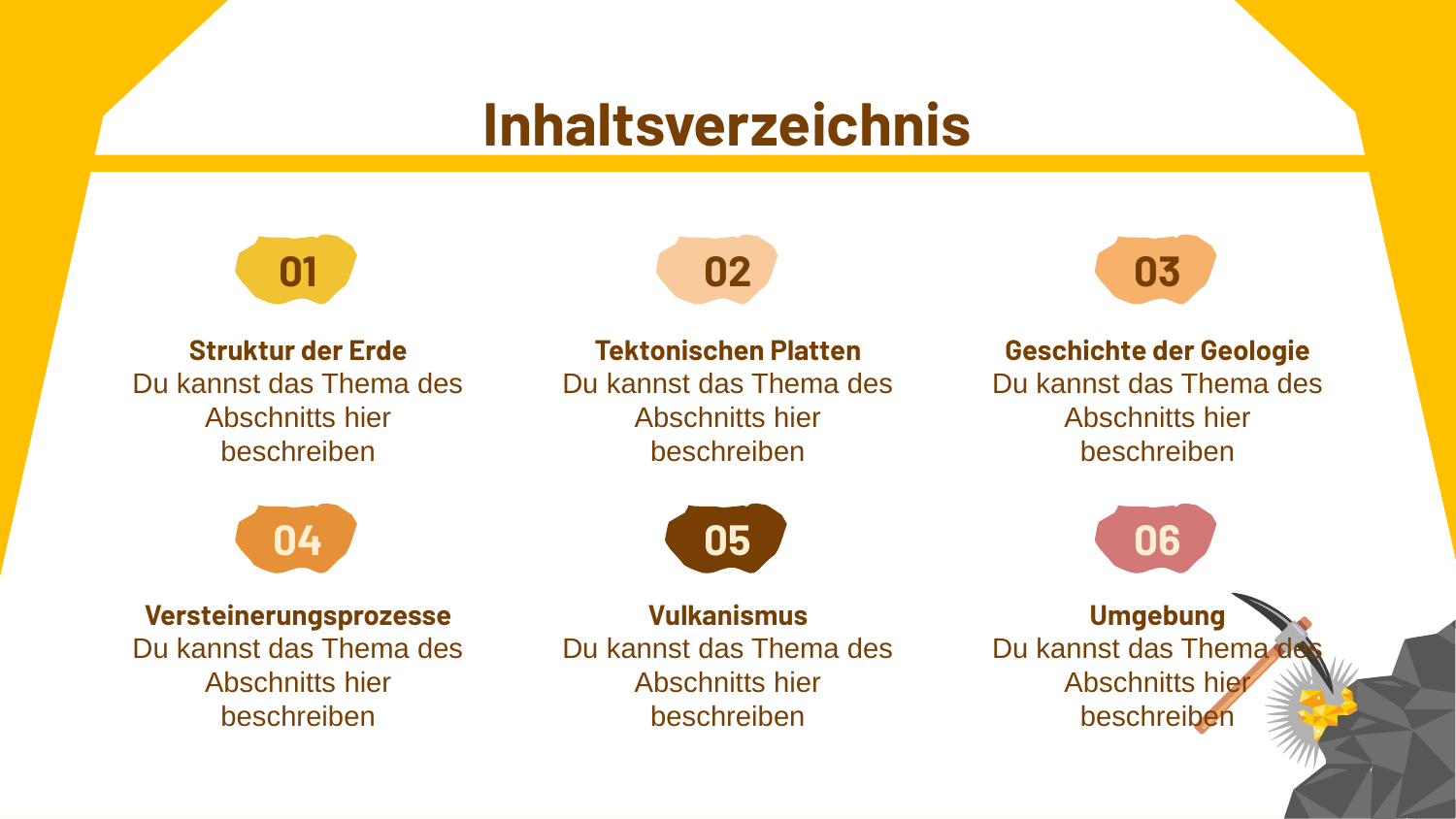

# Inhaltsverzeichnis

01
02
03
Struktur der Erde
Tektonischen Platten
Geschichte der Geologie
Du kannst das Thema des Abschnitts hier beschreiben
Du kannst das Thema des Abschnitts hier beschreiben
Du kannst das Thema des Abschnitts hier beschreiben

04
05
06
Versteinerungsprozesse
Vulkanismus
Umgebung
Du kannst das Thema des Abschnitts hier beschreiben
Du kannst das Thema des Abschnitts hier beschreiben
Du kannst das Thema des Abschnitts hier beschreiben